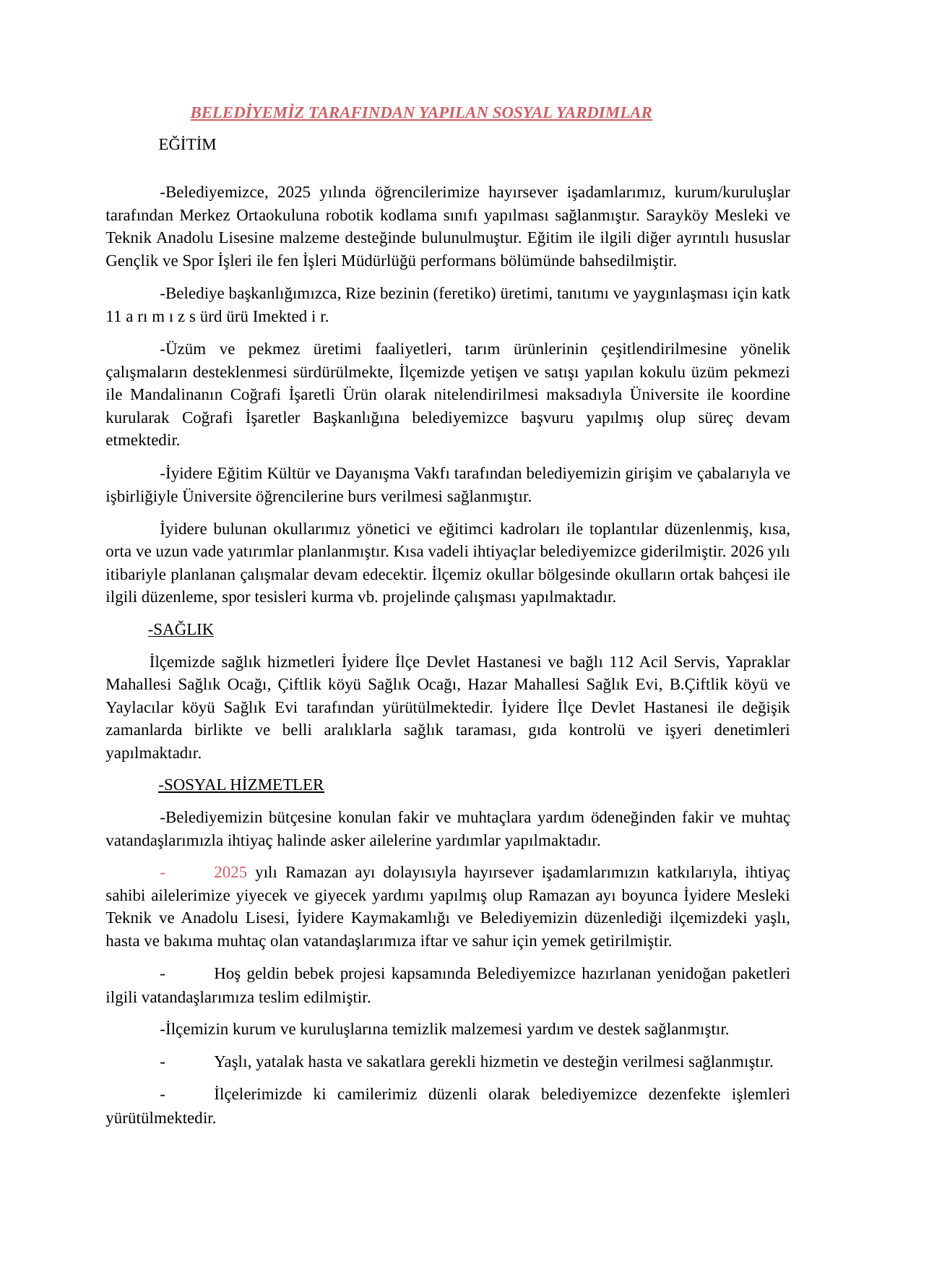

BELEDİYEMİZ TARAFINDAN YAPILAN SOSYAL YARDIMLAR
EĞİTİM
-Belediyemizce, 2025 yılında öğrencilerimize hayırsever işadamlarımız, kurum/kuruluşlar tarafından Merkez Ortaokuluna robotik kodlama sınıfı yapılması sağlanmıştır. Sarayköy Mesleki ve Teknik Anadolu Lisesine malzeme desteğinde bulunulmuştur. Eğitim ile ilgili diğer ayrıntılı hususlar Gençlik ve Spor İşleri ile fen İşleri Müdürlüğü performans bölümünde bahsedilmiştir.
-Belediye başkanlığımızca, Rize bezinin (feretiko) üretimi, tanıtımı ve yaygınlaşması için katk 11 a rı m ı z s ürd ürü Imekted i r.
-Üzüm ve pekmez üretimi faaliyetleri, tarım ürünlerinin çeşitlendirilmesine yönelik çalışmaların desteklenmesi sürdürülmekte, İlçemizde yetişen ve satışı yapılan kokulu üzüm pekmezi ile Mandalinanın Coğrafi İşaretli Ürün olarak nitelendirilmesi maksadıyla Üniversite ile koordine kurularak Coğrafi İşaretler Başkanlığına belediyemizce başvuru yapılmış olup süreç devam etmektedir.
-İyidere Eğitim Kültür ve Dayanışma Vakfı tarafından belediyemizin girişim ve çabalarıyla ve işbirliğiyle Üniversite öğrencilerine burs verilmesi sağlanmıştır.
İyidere bulunan okullarımız yönetici ve eğitimci kadroları ile toplantılar düzenlenmiş, kısa, orta ve uzun vade yatırımlar planlanmıştır. Kısa vadeli ihtiyaçlar belediyemizce giderilmiştir. 2026 yılı itibariyle planlanan çalışmalar devam edecektir. İlçemiz okullar bölgesinde okulların ortak bahçesi ile ilgili düzenleme, spor tesisleri kurma vb. projelinde çalışması yapılmaktadır.
-SAĞLIK
İlçemizde sağlık hizmetleri İyidere İlçe Devlet Hastanesi ve bağlı 112 Acil Servis, Yapraklar Mahallesi Sağlık Ocağı, Çiftlik köyü Sağlık Ocağı, Hazar Mahallesi Sağlık Evi, B.Çiftlik köyü ve Yaylacılar köyü Sağlık Evi tarafından yürütülmektedir. İyidere İlçe Devlet Hastanesi ile değişik zamanlarda birlikte ve belli aralıklarla sağlık taraması, gıda kontrolü ve işyeri denetimleri yapılmaktadır.
-SOSYAL HİZMETLER
-Belediyemizin bütçesine konulan fakir ve muhtaçlara yardım ödeneğinden fakir ve muhtaç vatandaşlarımızla ihtiyaç halinde asker ailelerine yardımlar yapılmaktadır.
-	2025 yılı Ramazan ayı dolayısıyla hayırsever işadamlarımızın katkılarıyla, ihtiyaç sahibi ailelerimize yiyecek ve giyecek yardımı yapılmış olup Ramazan ayı boyunca İyidere Mesleki Teknik ve Anadolu Lisesi, İyidere Kaymakamlığı ve Belediyemizin düzenlediği ilçemizdeki yaşlı, hasta ve bakıma muhtaç olan vatandaşlarımıza iftar ve sahur için yemek getirilmiştir.
-	Hoş geldin bebek projesi kapsamında Belediyemizce hazırlanan yenidoğan paketleri ilgili vatandaşlarımıza teslim edilmiştir.
-İlçemizin kurum ve kuruluşlarına temizlik malzemesi yardım ve destek sağlanmıştır.
-	Yaşlı, yatalak hasta ve sakatlara gerekli hizmetin ve desteğin verilmesi sağlanmıştır.
-	İlçelerimizde ki camilerimiz düzenli olarak belediyemizce dezenfekte işlemleri yürütülmektedir.